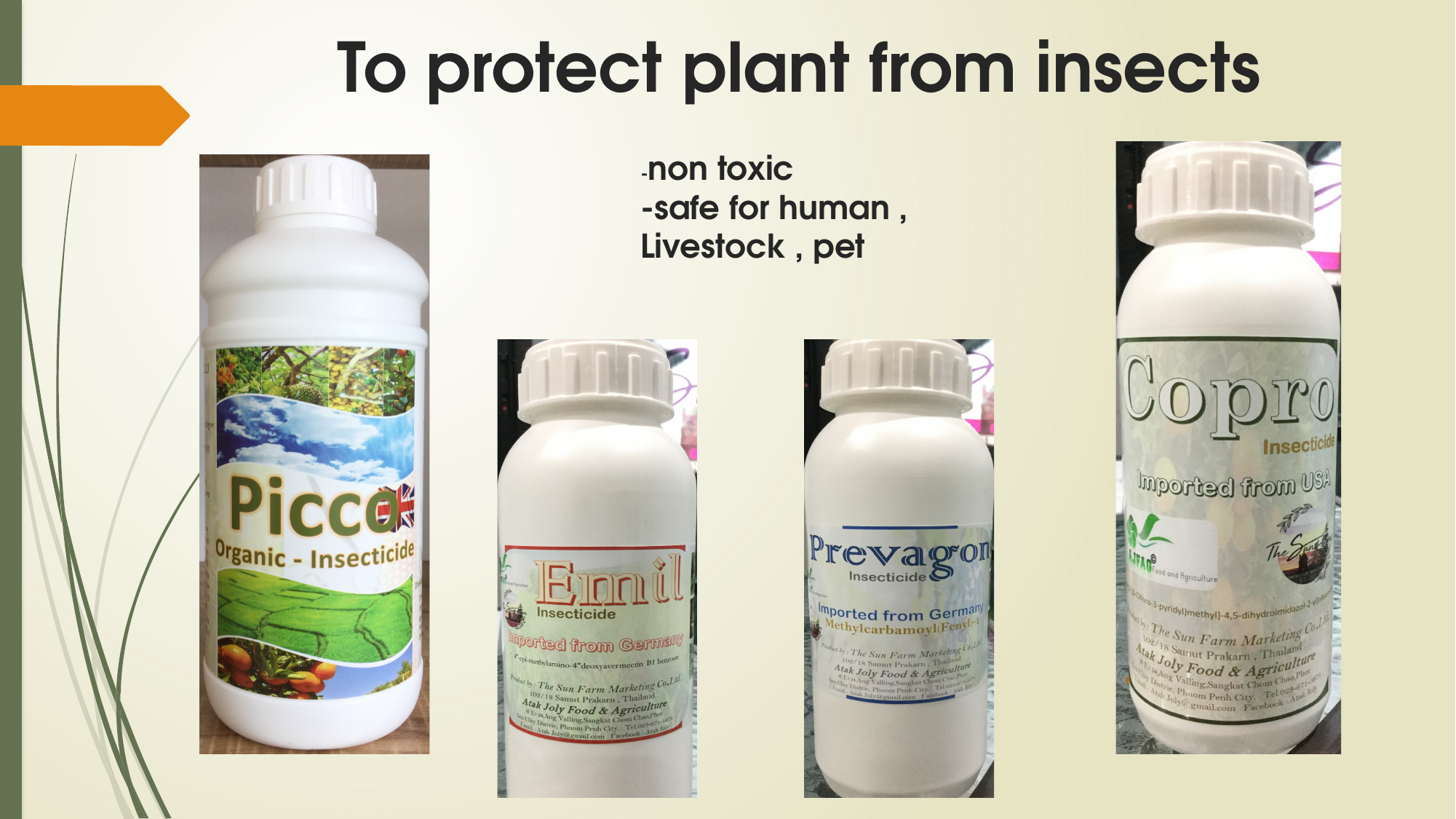

To protect plant from insects
-non toxic
-safe for human ,
Livestock , pet